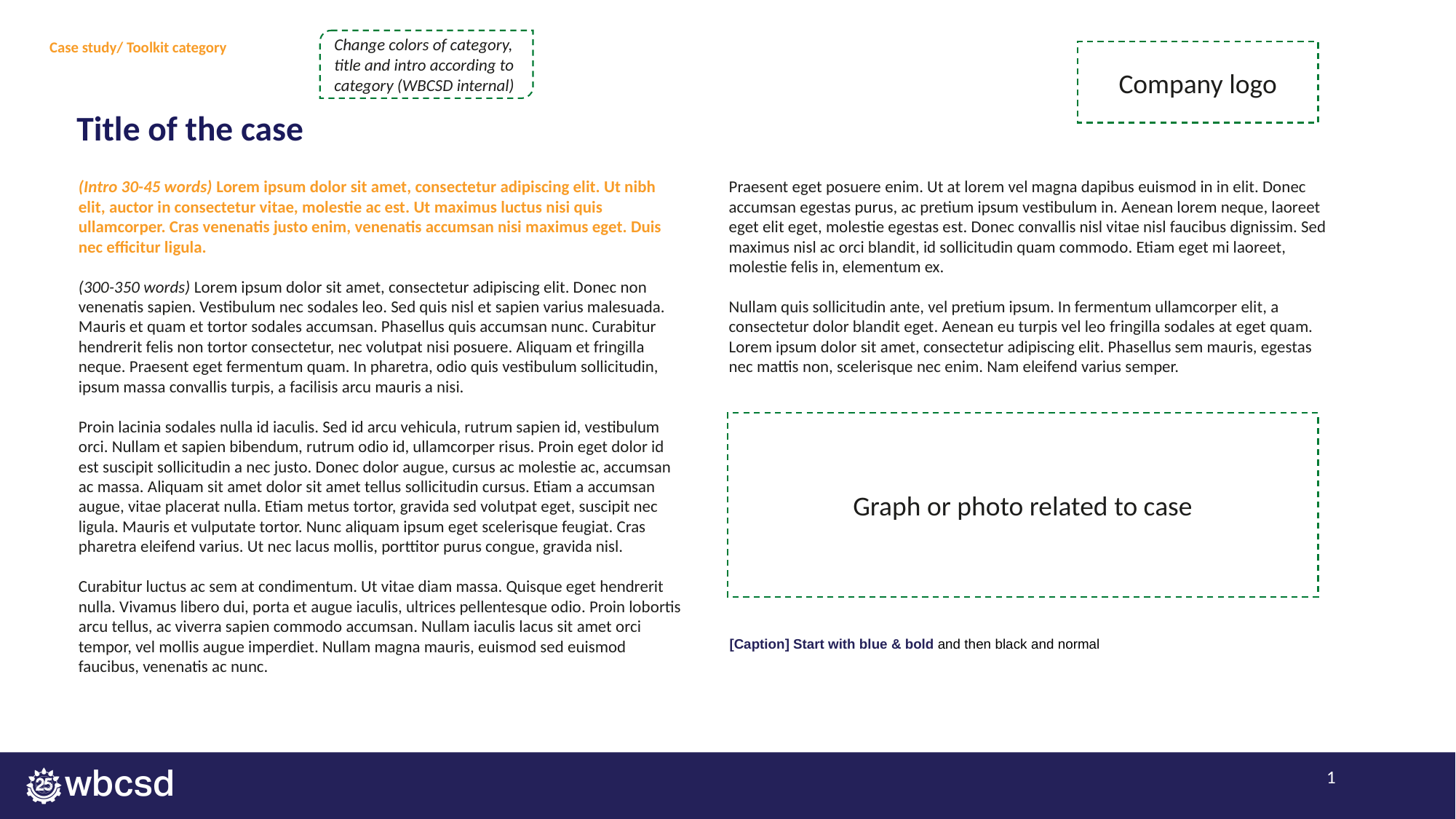

Change colors of category, title and intro according to category (WBCSD internal)
Case study/ Toolkit category
Company logo
Title of the case
(Intro 30-45 words) Lorem ipsum dolor sit amet, consectetur adipiscing elit. Ut nibh elit, auctor in consectetur vitae, molestie ac est. Ut maximus luctus nisi quis ullamcorper. Cras venenatis justo enim, venenatis accumsan nisi maximus eget. Duis nec efficitur ligula.

(300-350 words) Lorem ipsum dolor sit amet, consectetur adipiscing elit. Donec non venenatis sapien. Vestibulum nec sodales leo. Sed quis nisl et sapien varius malesuada. Mauris et quam et tortor sodales accumsan. Phasellus quis accumsan nunc. Curabitur hendrerit felis non tortor consectetur, nec volutpat nisi posuere. Aliquam et fringilla neque. Praesent eget fermentum quam. In pharetra, odio quis vestibulum sollicitudin, ipsum massa convallis turpis, a facilisis arcu mauris a nisi.

Proin lacinia sodales nulla id iaculis. Sed id arcu vehicula, rutrum sapien id, vestibulum orci. Nullam et sapien bibendum, rutrum odio id, ullamcorper risus. Proin eget dolor id est suscipit sollicitudin a nec justo. Donec dolor augue, cursus ac molestie ac, accumsan ac massa. Aliquam sit amet dolor sit amet tellus sollicitudin cursus. Etiam a accumsan augue, vitae placerat nulla. Etiam metus tortor, gravida sed volutpat eget, suscipit nec ligula. Mauris et vulputate tortor. Nunc aliquam ipsum eget scelerisque feugiat. Cras pharetra eleifend varius. Ut nec lacus mollis, porttitor purus congue, gravida nisl.

Curabitur luctus ac sem at condimentum. Ut vitae diam massa. Quisque eget hendrerit nulla. Vivamus libero dui, porta et augue iaculis, ultrices pellentesque odio. Proin lobortis arcu tellus, ac viverra sapien commodo accumsan. Nullam iaculis lacus sit amet orci tempor, vel mollis augue imperdiet. Nullam magna mauris, euismod sed euismod faucibus, venenatis ac nunc.

Praesent eget posuere enim. Ut at lorem vel magna dapibus euismod in in elit. Donec accumsan egestas purus, ac pretium ipsum vestibulum in. Aenean lorem neque, laoreet eget elit eget, molestie egestas est. Donec convallis nisl vitae nisl faucibus dignissim. Sed maximus nisl ac orci blandit, id sollicitudin quam commodo. Etiam eget mi laoreet, molestie felis in, elementum ex.

Nullam quis sollicitudin ante, vel pretium ipsum. In fermentum ullamcorper elit, a consectetur dolor blandit eget. Aenean eu turpis vel leo fringilla sodales at eget quam. Lorem ipsum dolor sit amet, consectetur adipiscing elit. Phasellus sem mauris, egestas nec mattis non, scelerisque nec enim. Nam eleifend varius semper.
Graph or photo related to case
[Caption] Start with blue & bold and then black and normal
1